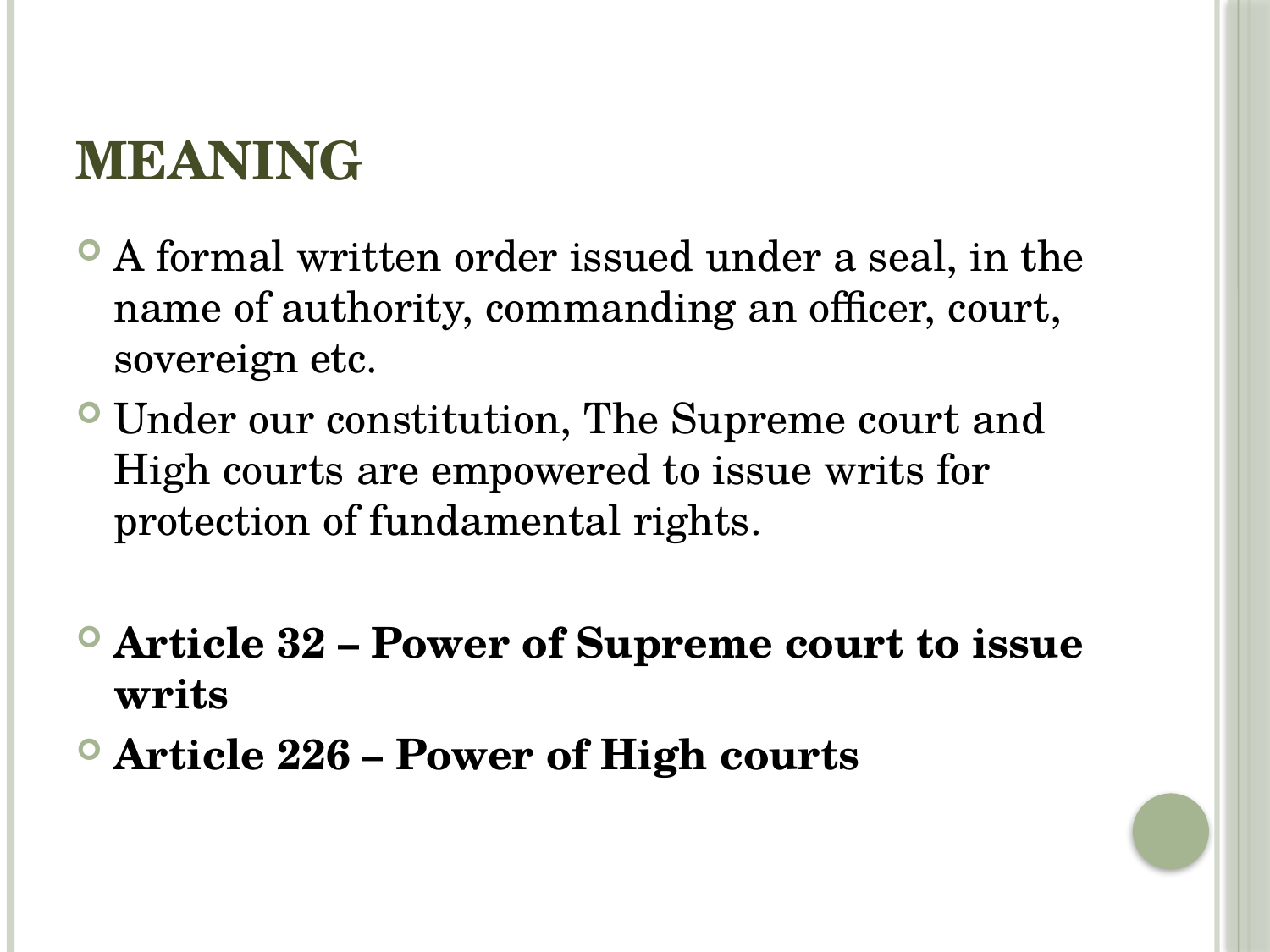

# Meaning
A formal written order issued under a seal, in the name of authority, commanding an officer, court, sovereign etc.
Under our constitution, The Supreme court and High courts are empowered to issue writs for protection of fundamental rights.

Article 32 – Power of Supreme court to issue writs
Article 226 – Power of High courts